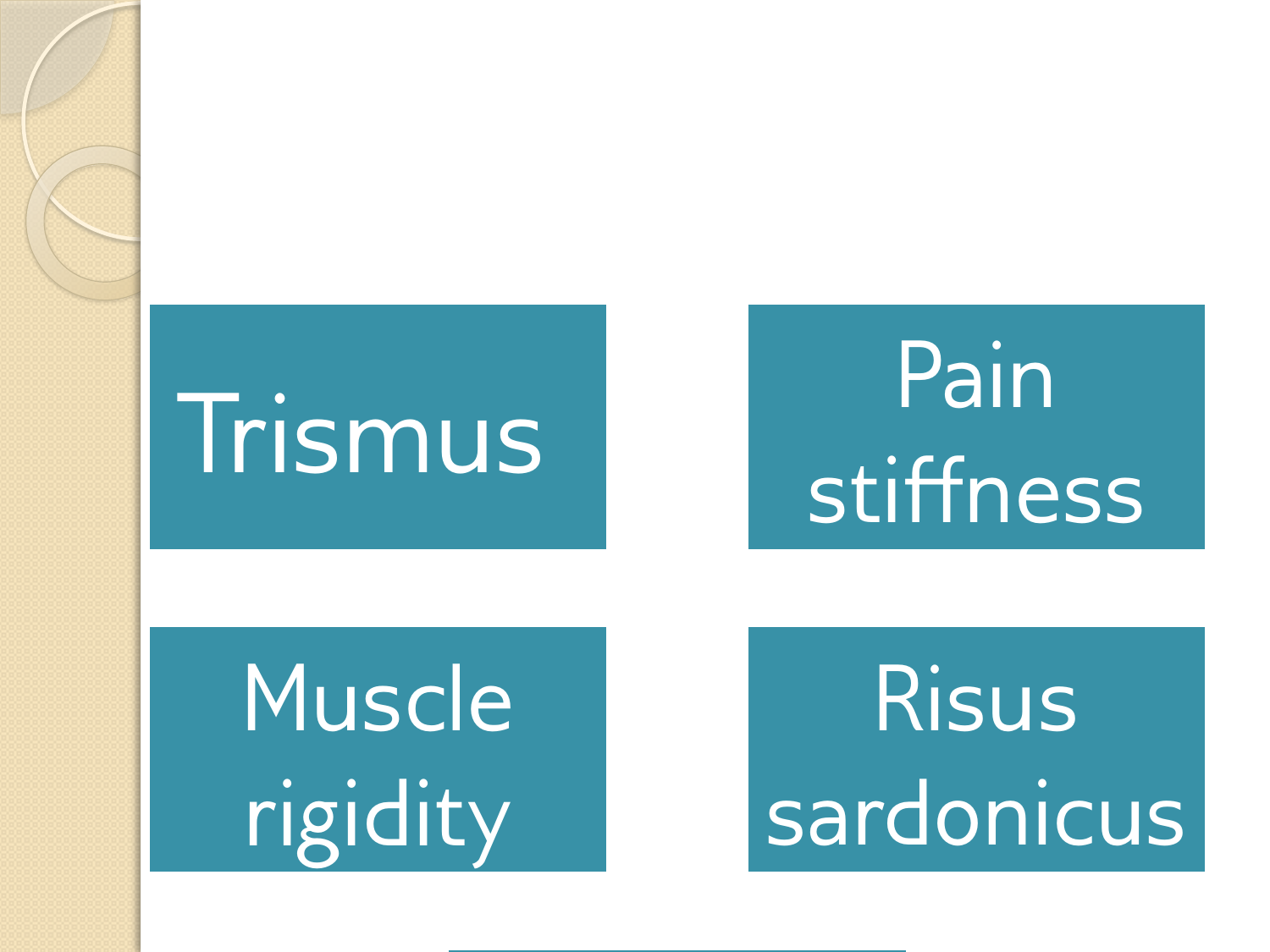

Trismus
Pain stiffness
Muscle rigidity
Risus sardonicus